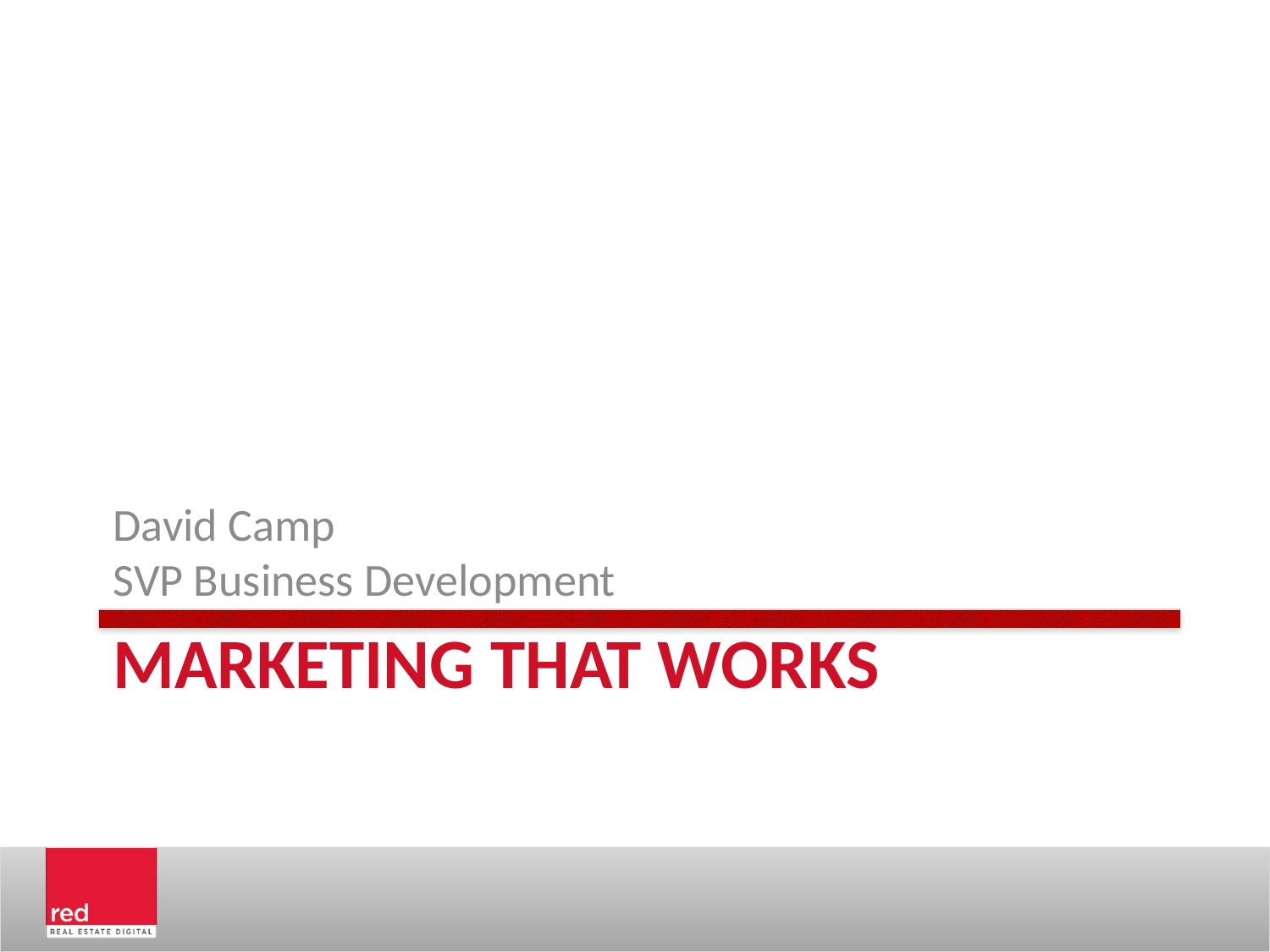

David Camp
SVP Business Development
# MArketing that workS